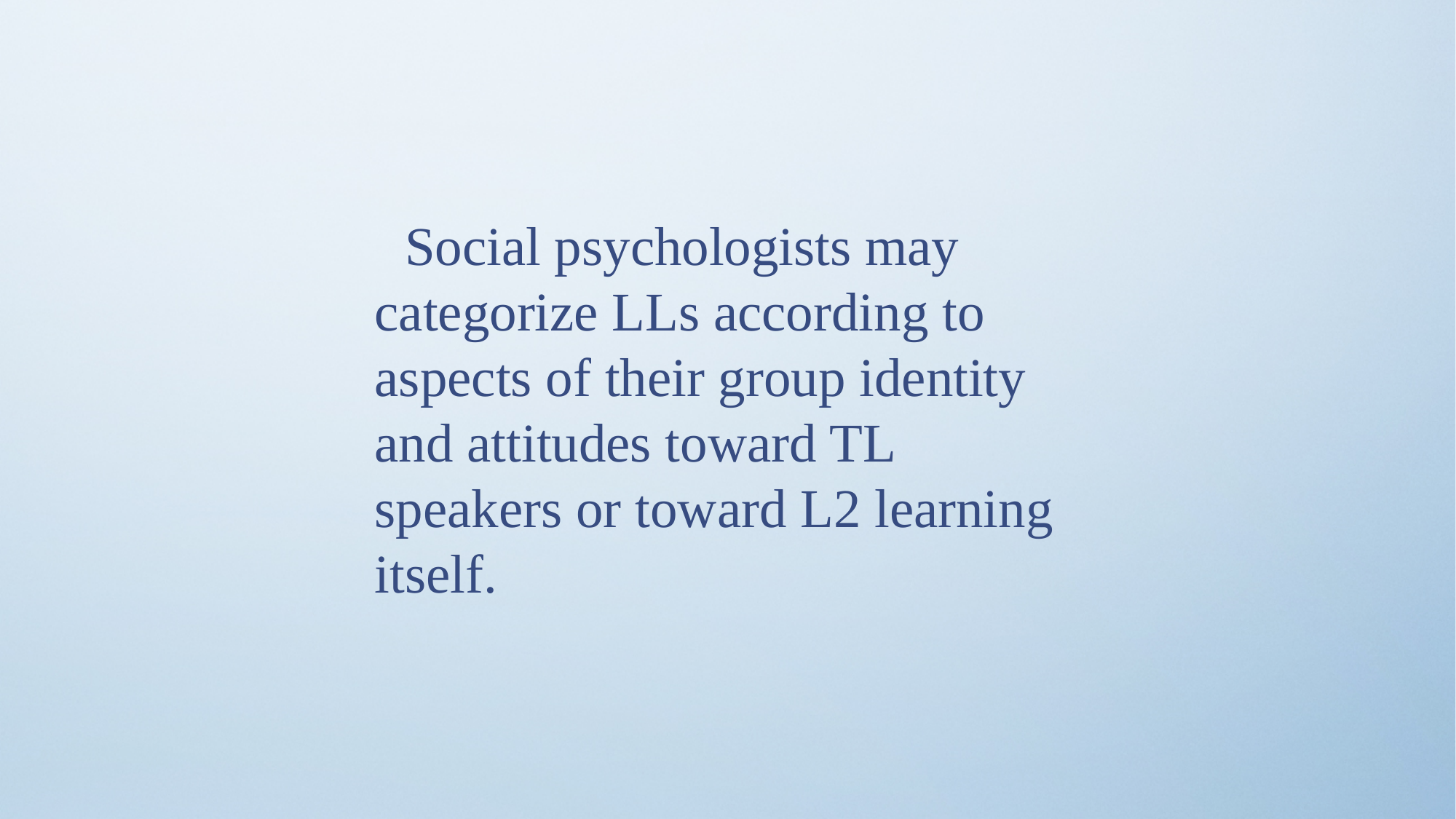

Social psychologists may categorize LLs according to aspects of their group identity and attitudes toward TL speakers or toward L2 learning itself.